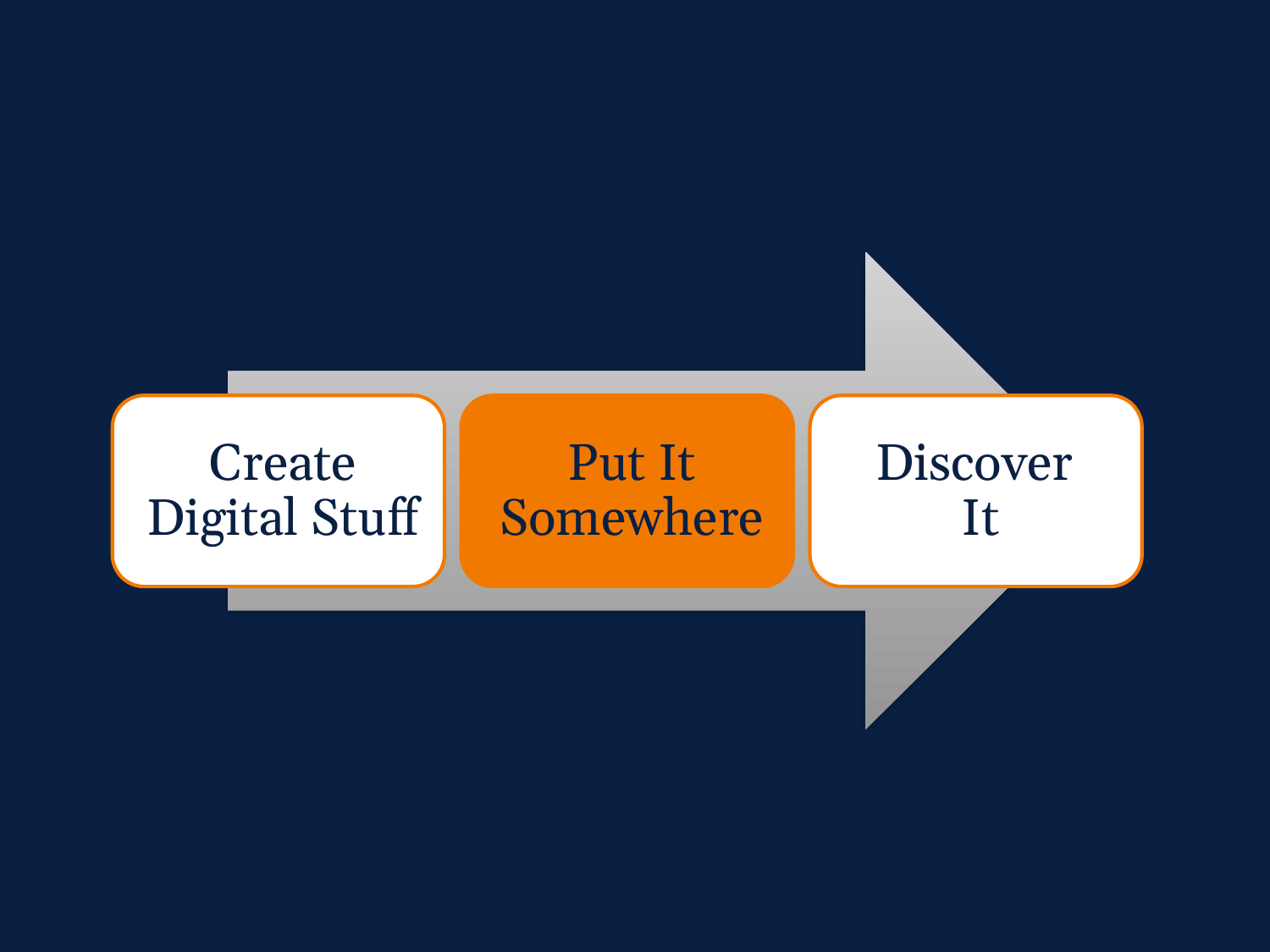

Create Digital Stuff
Put It Somewhere
Discover
It